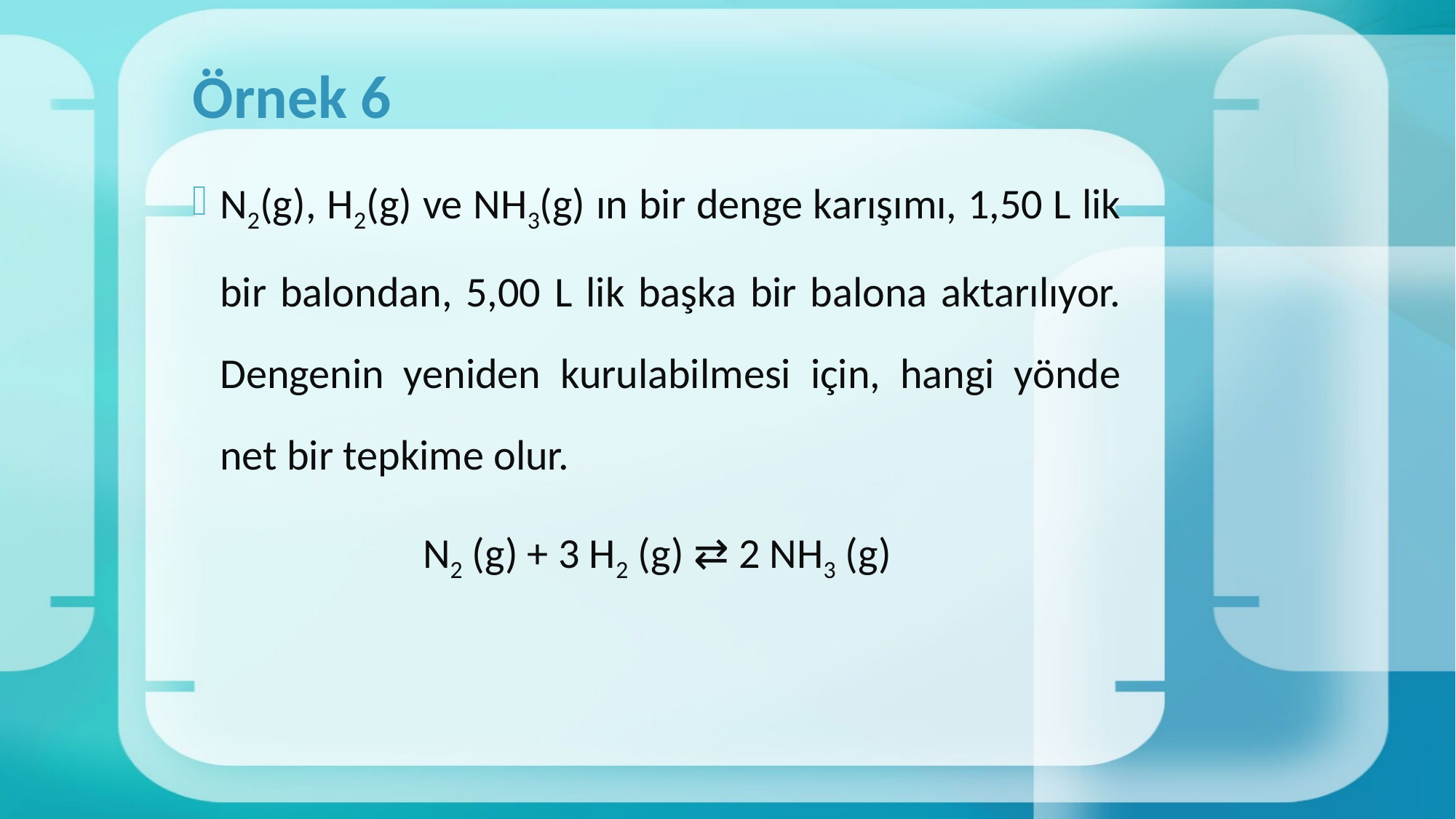

# Örnek 6
N2(g), H2(g) ve NH3(g) ın bir denge karışımı, 1,50 L lik bir balondan, 5,00 L lik başka bir balona aktarılıyor. Dengenin yeniden kurulabilmesi için, hangi yönde net bir tepkime olur.
N2 (g) + 3 H2 (g) ⇄ 2 NH3 (g)